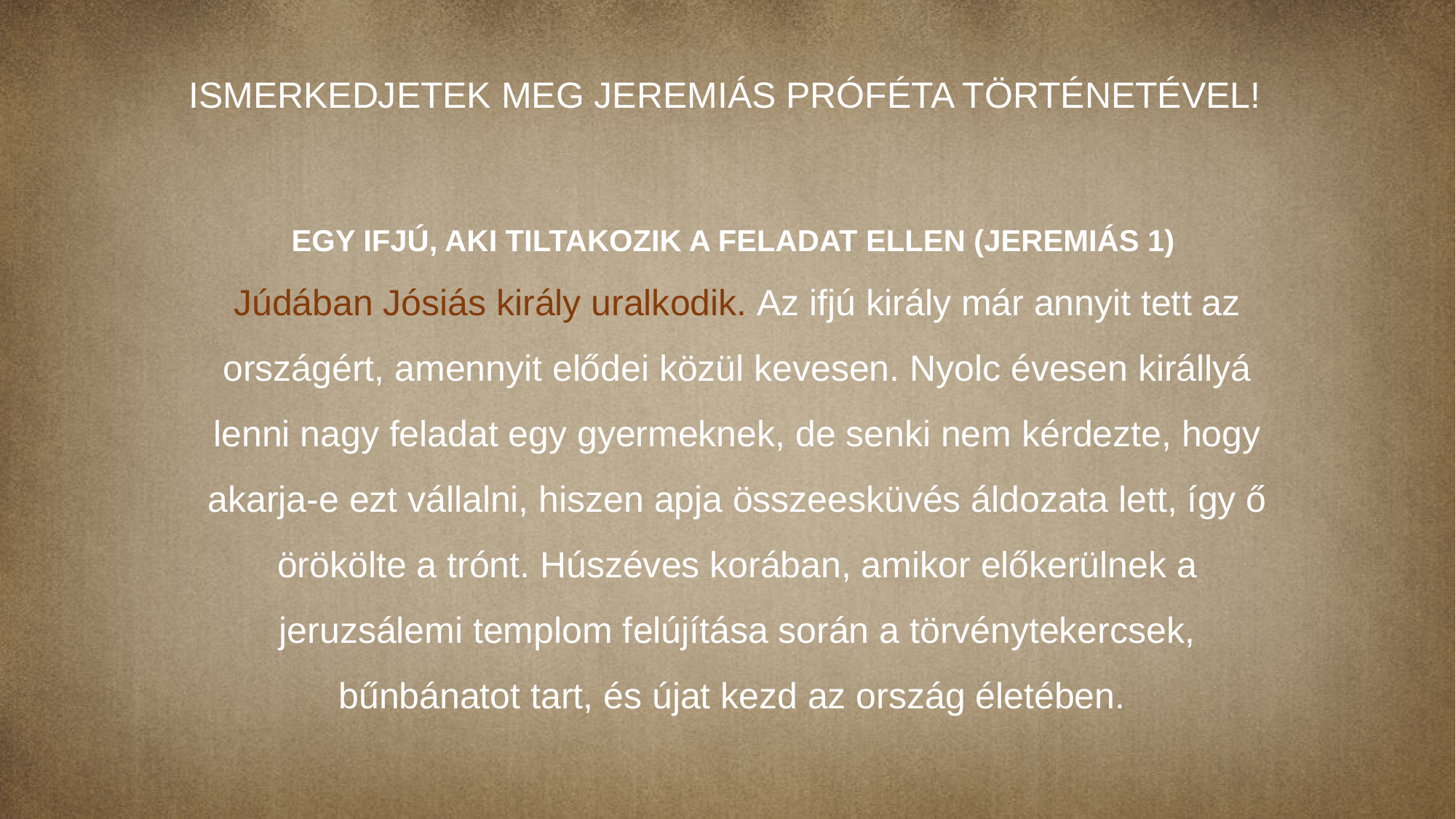

ISMERKEDJETEK MEG JEREMIÁS PRÓFÉTA TÖRTÉNETÉVEL!
Egy ifjú, aki tiltakozik a feladat ellen (Jeremiás 1)
Júdában Jósiás király uralkodik. Az ifjú király már annyit tett az országért, amennyit elődei közül kevesen. Nyolc évesen királlyá lenni nagy feladat egy gyermeknek, de senki nem kérdezte, hogy akarja-e ezt vállalni, hiszen apja összeesküvés áldozata lett, így ő örökölte a trónt. Húszéves korában, amikor előkerülnek a jeruzsálemi templom felújítása során a törvénytekercsek, bűnbánatot tart, és újat kezd az ország életében.